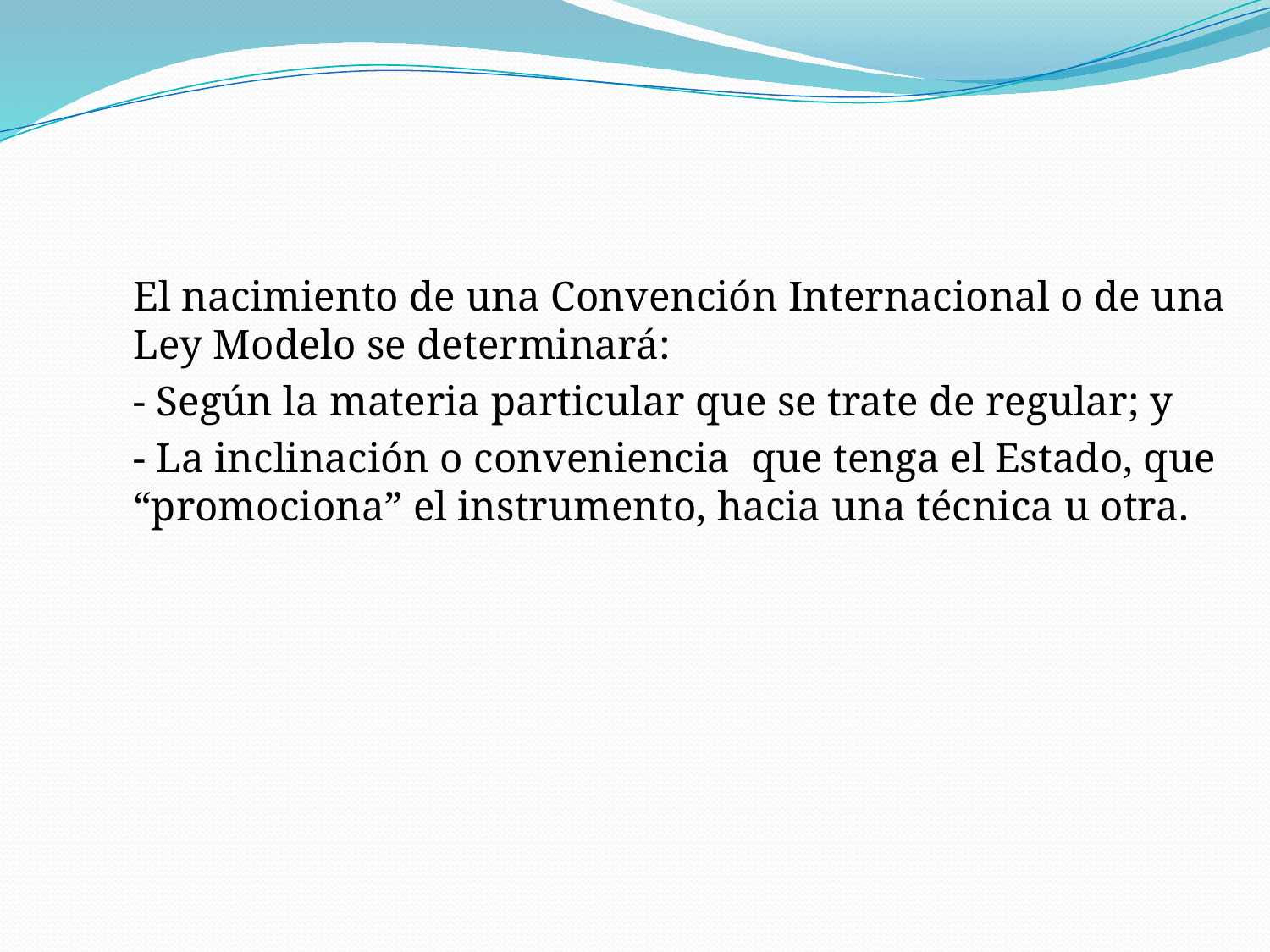

El nacimiento de una Convención Internacional o de una Ley Modelo se determinará:
	- Según la materia particular que se trate de regular; y
	- La inclinación o conveniencia  que tenga el Estado, que “promociona” el instrumento, hacia una técnica u otra.